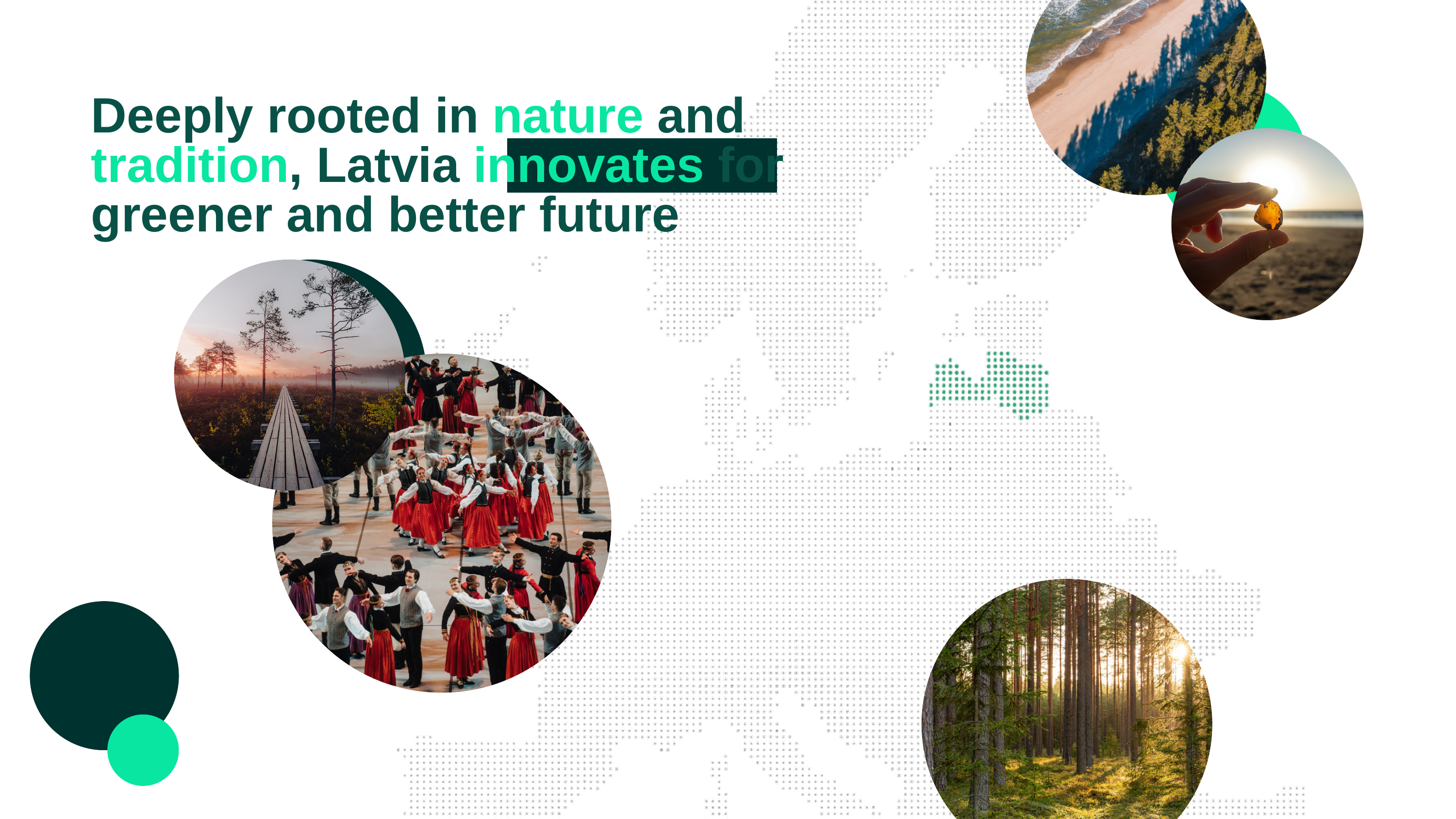

Deeply rooted in nature and tradition, Latvia innovates for greener and better future